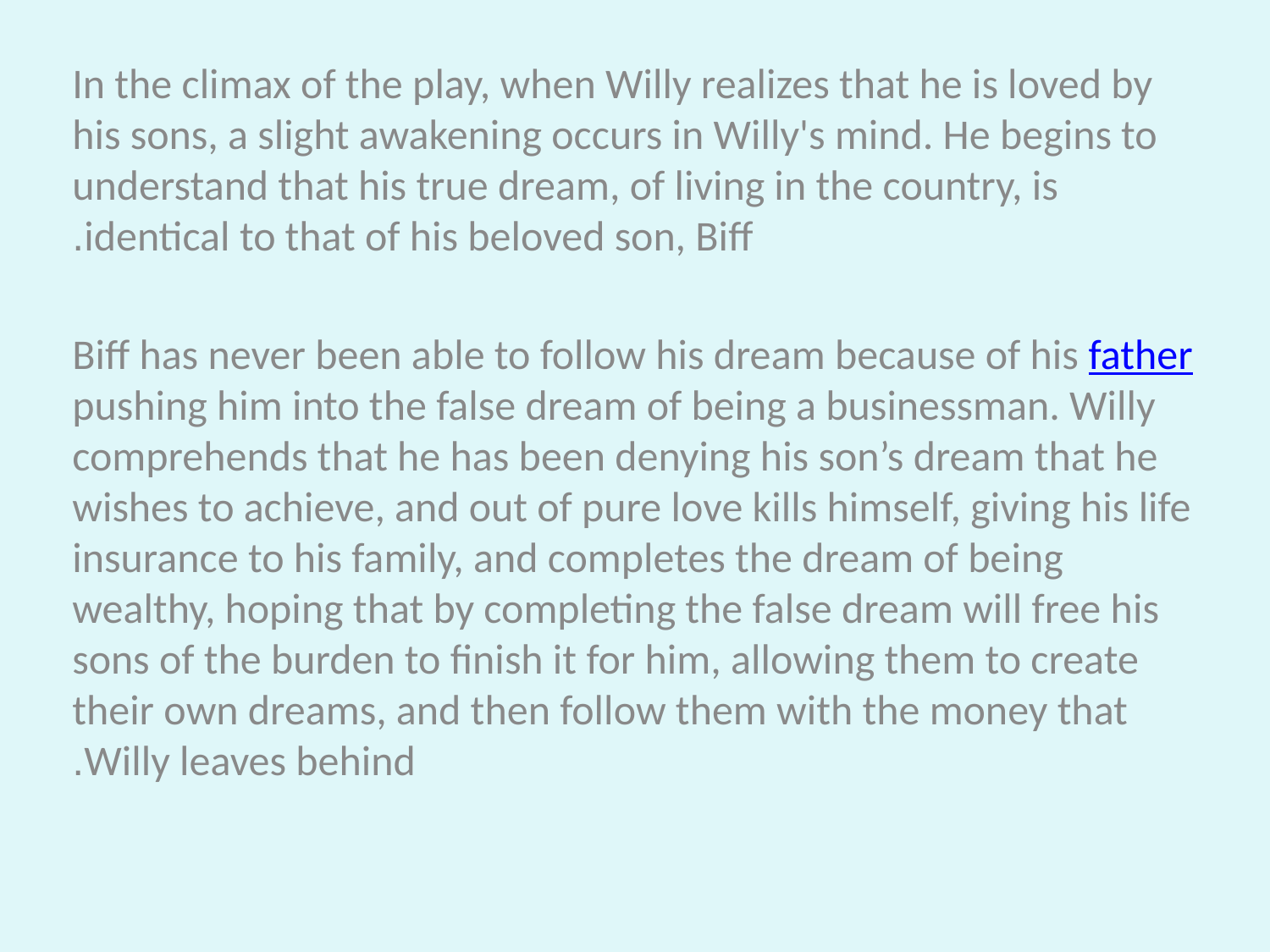

In the climax of the play, when Willy realizes that he is loved by his sons, a slight awakening occurs in Willy's mind. He begins to understand that his true dream, of living in the country, is identical to that of his beloved son, Biff.

Biff has never been able to follow his dream because of his father pushing him into the false dream of being a businessman. Willy comprehends that he has been denying his son’s dream that he wishes to achieve, and out of pure love kills himself, giving his life insurance to his family, and completes the dream of being wealthy, hoping that by completing the false dream will free his sons of the burden to finish it for him, allowing them to create their own dreams, and then follow them with the money that Willy leaves behind.